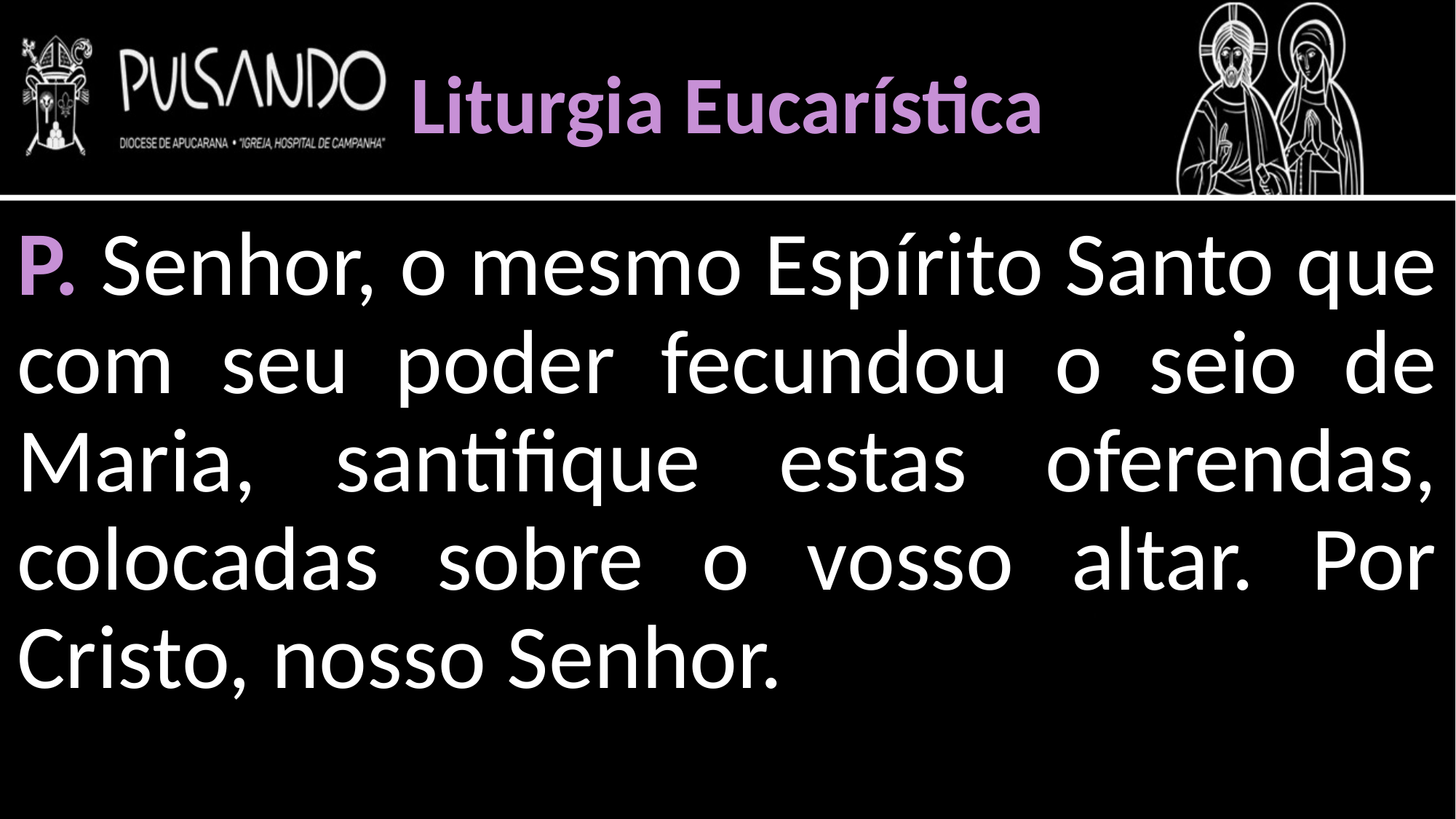

Liturgia Eucarística
P. Senhor, o mesmo Espírito Santo que com seu poder fecundou o seio de Maria, santifique estas oferendas, colocadas sobre o vosso altar. Por Cristo, nosso Senhor.